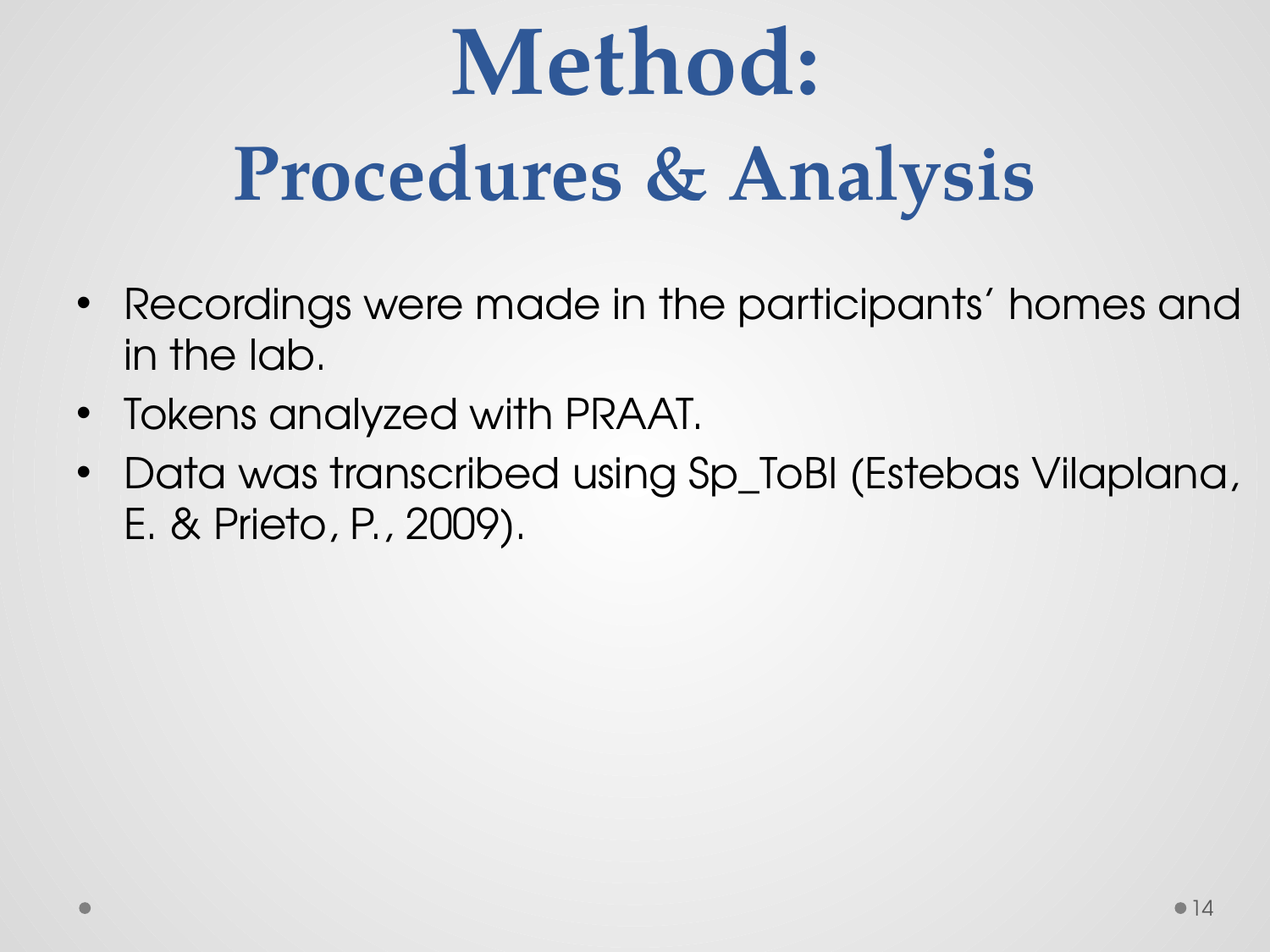

# Method: Procedures & Analysis
Recordings were made in the participants’ homes and in the lab.
Tokens analyzed with PRAAT.
Data was transcribed using Sp_ToBI (Estebas Vilaplana, E. & Prieto, P., 2009).

14